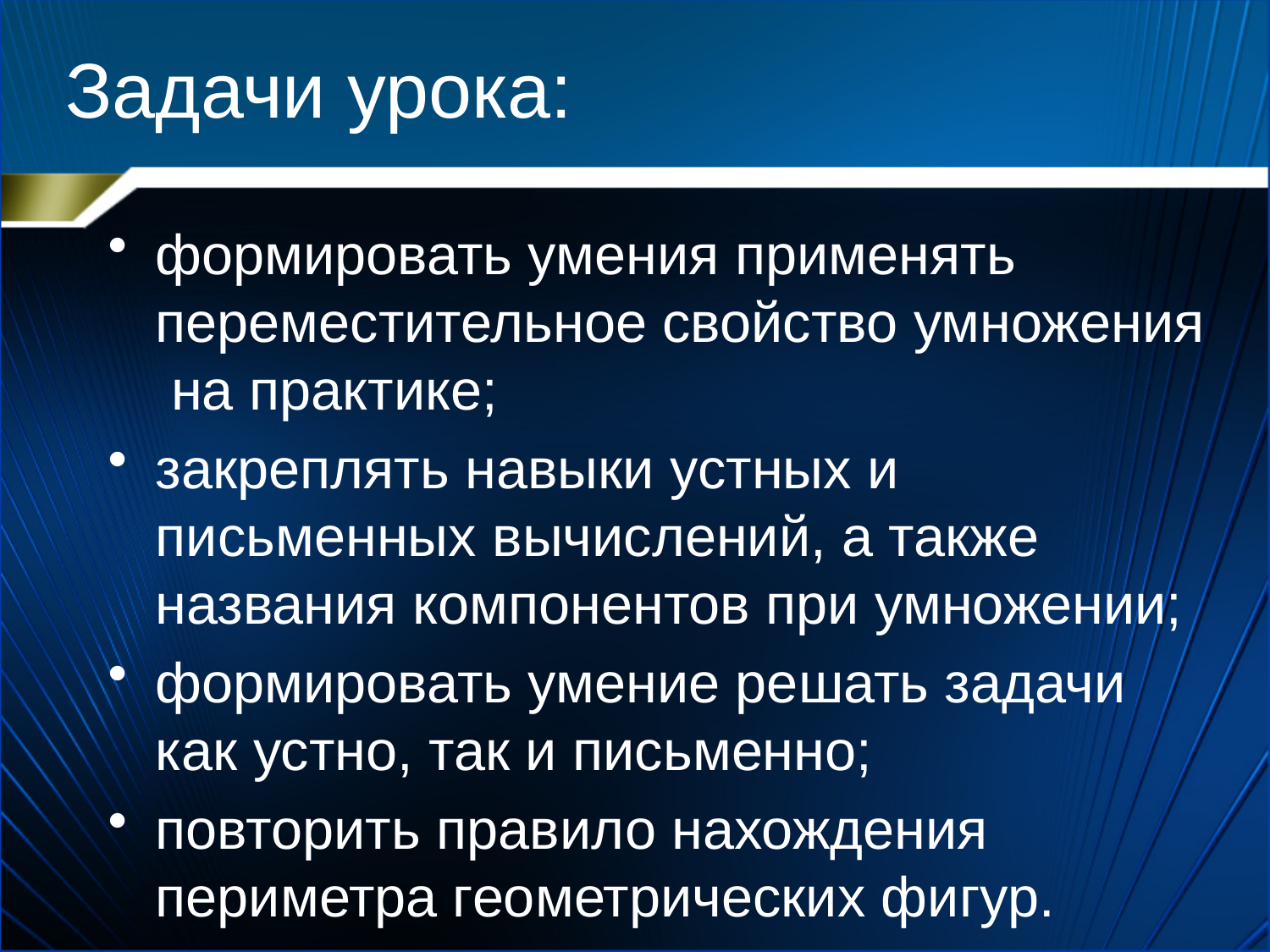

# Задачи урока:
формировать умения применять переместительное свойство умножения  на практике;
закреплять навыки устных и письменных вычислений, а также названия компонентов при умножении;
формировать умение решать задачи как устно, так и письменно;
повторить правило нахождения периметра геометрических фигур.